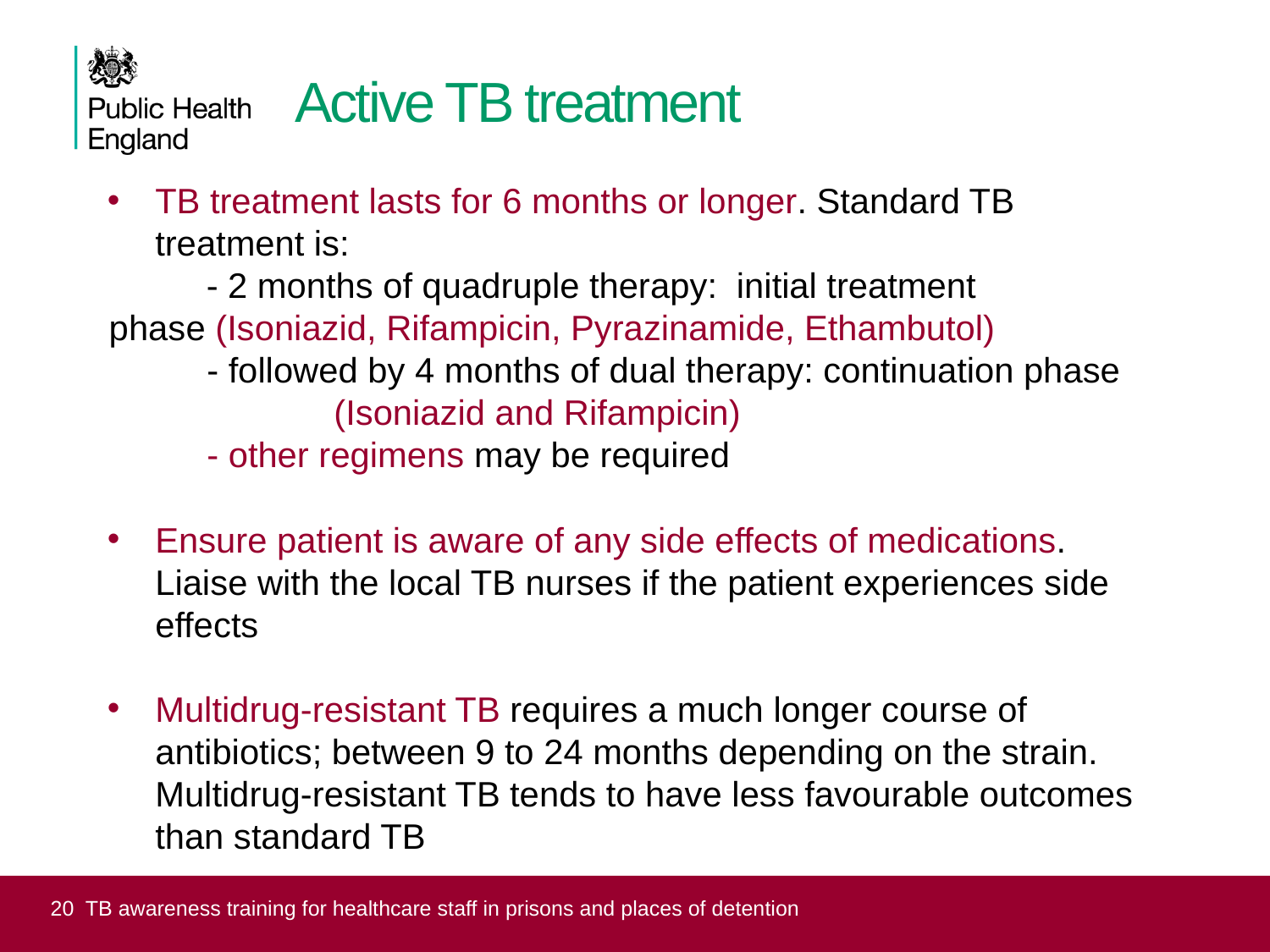

# Active TB treatment
TB treatment lasts for 6 months or longer. Standard TB treatment is:
          - 2 months of quadruple therapy:  initial treatment   	phase (Isoniazid, Rifampicin, Pyrazinamide, Ethambutol)
	- followed by 4 months of dual therapy: continuation phase 	(Isoniazid and Rifampicin)
	- other regimens may be required

Ensure patient is aware of any side effects of medications. Liaise with the local TB nurses if the patient experiences side effects

Multidrug-resistant TB requires a much longer course of antibiotics; between 9 to 24 months depending on the strain. Multidrug-resistant TB tends to have less favourable outcomes than standard TB

      20  TB awareness training for healthcare staff in prisons and places of detention